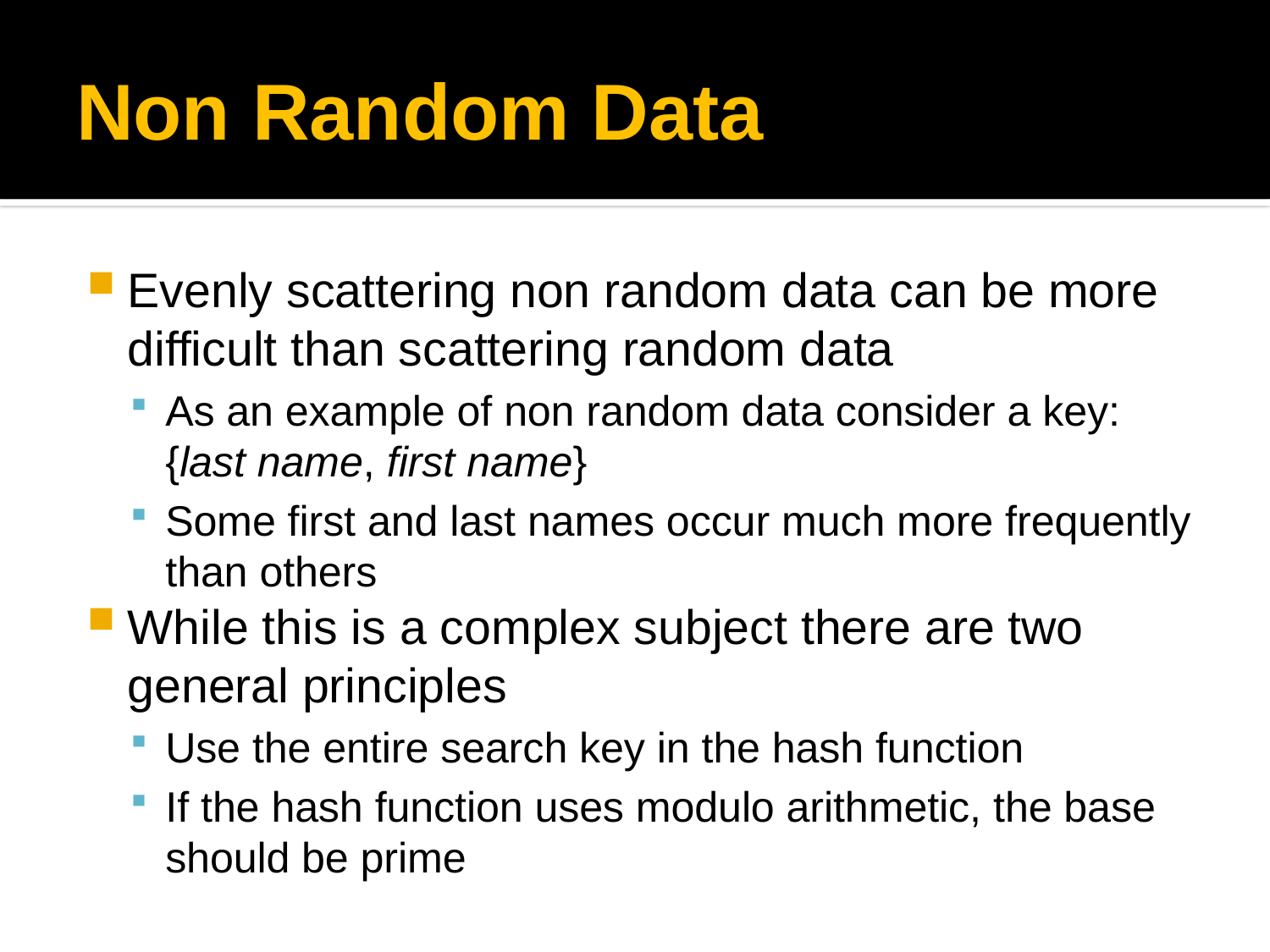

# Non Random Data
Evenly scattering non random data can be more difficult than scattering random data
As an example of non random data consider a key: {last name, first name}
Some first and last names occur much more frequently than others
While this is a complex subject there are two general principles
Use the entire search key in the hash function
If the hash function uses modulo arithmetic, the base should be prime